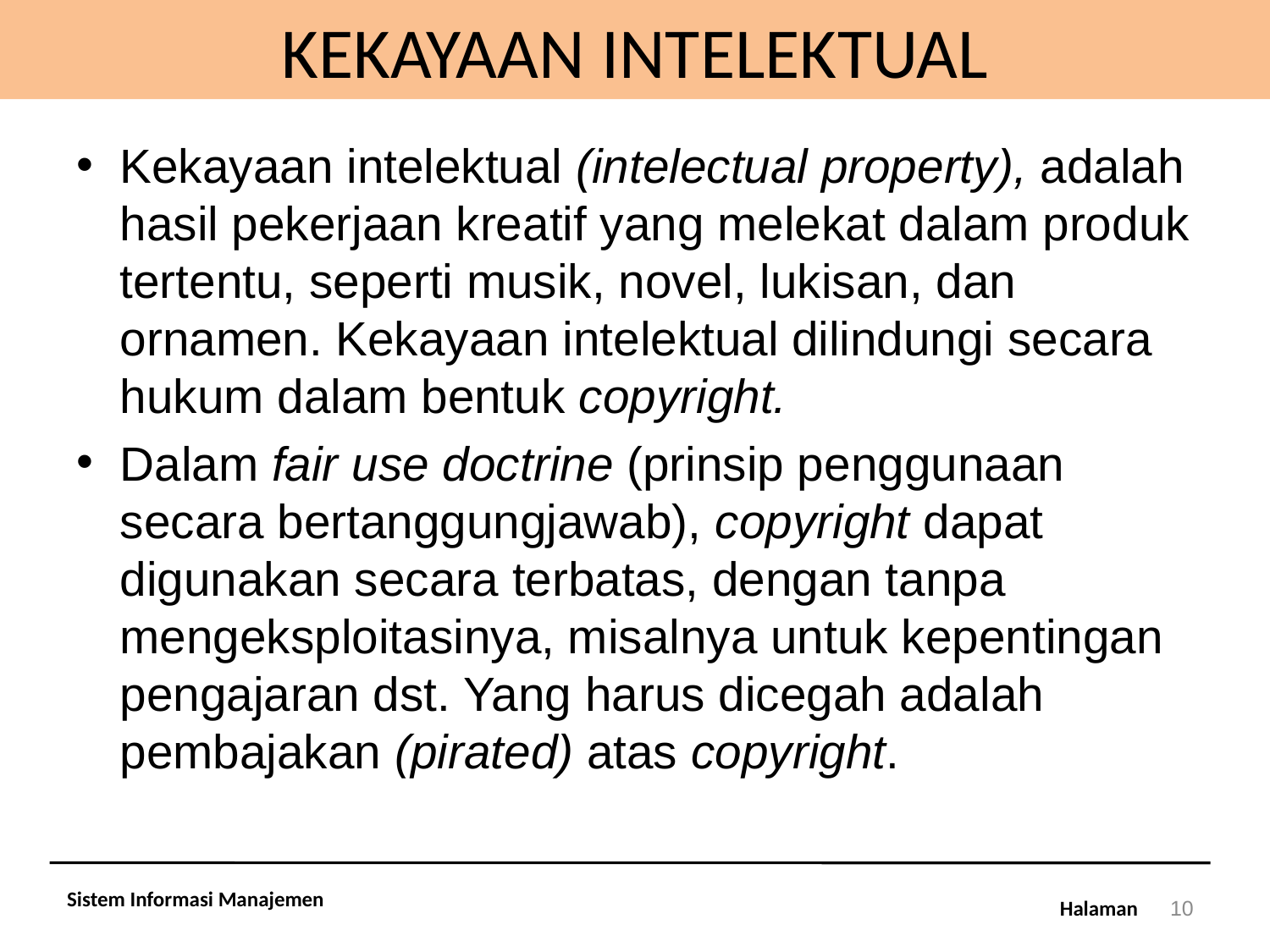

# KEKAYAAN INTELEKTUAL
Kekayaan intelektual (intelectual property), adalah hasil pekerjaan kreatif yang melekat dalam produk tertentu, seperti musik, novel, lukisan, dan ornamen. Kekayaan intelektual dilindungi secara hukum dalam bentuk copyright.
Dalam fair use doctrine (prinsip penggunaan secara bertanggungjawab), copyright dapat digunakan secara terbatas, dengan tanpa mengeksploitasinya, misalnya untuk kepentingan pengajaran dst. Yang harus dicegah adalah pembajakan (pirated) atas copyright.

Sistem Informasi Manajemen
10